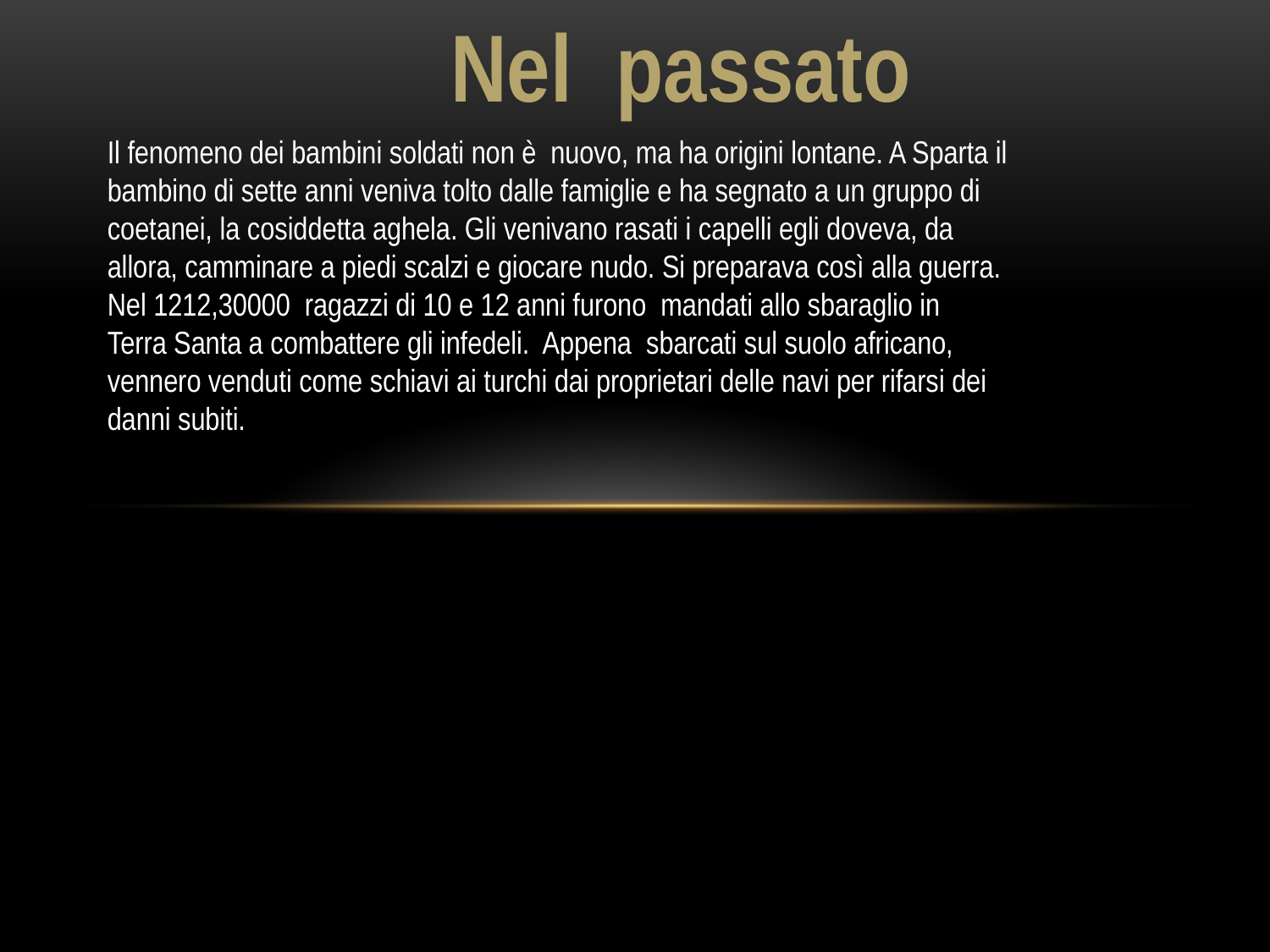

Nel  passato
Il fenomeno dei bambini soldati non è  nuovo, ma ha origini lontane. A Sparta il bambino di sette anni veniva tolto dalle famiglie e ha segnato a un gruppo di coetanei, la cosiddetta aghela. Gli venivano rasati i capelli egli doveva, da allora, camminare a piedi scalzi e giocare nudo. Si preparava così alla guerra. Nel 1212,30000  ragazzi di 10 e 12 anni furono  mandati allo sbaraglio in  Terra Santa a combattere gli infedeli.  Appena  sbarcati sul suolo africano, vennero venduti come schiavi ai turchi dai proprietari delle navi per rifarsi dei danni subiti.